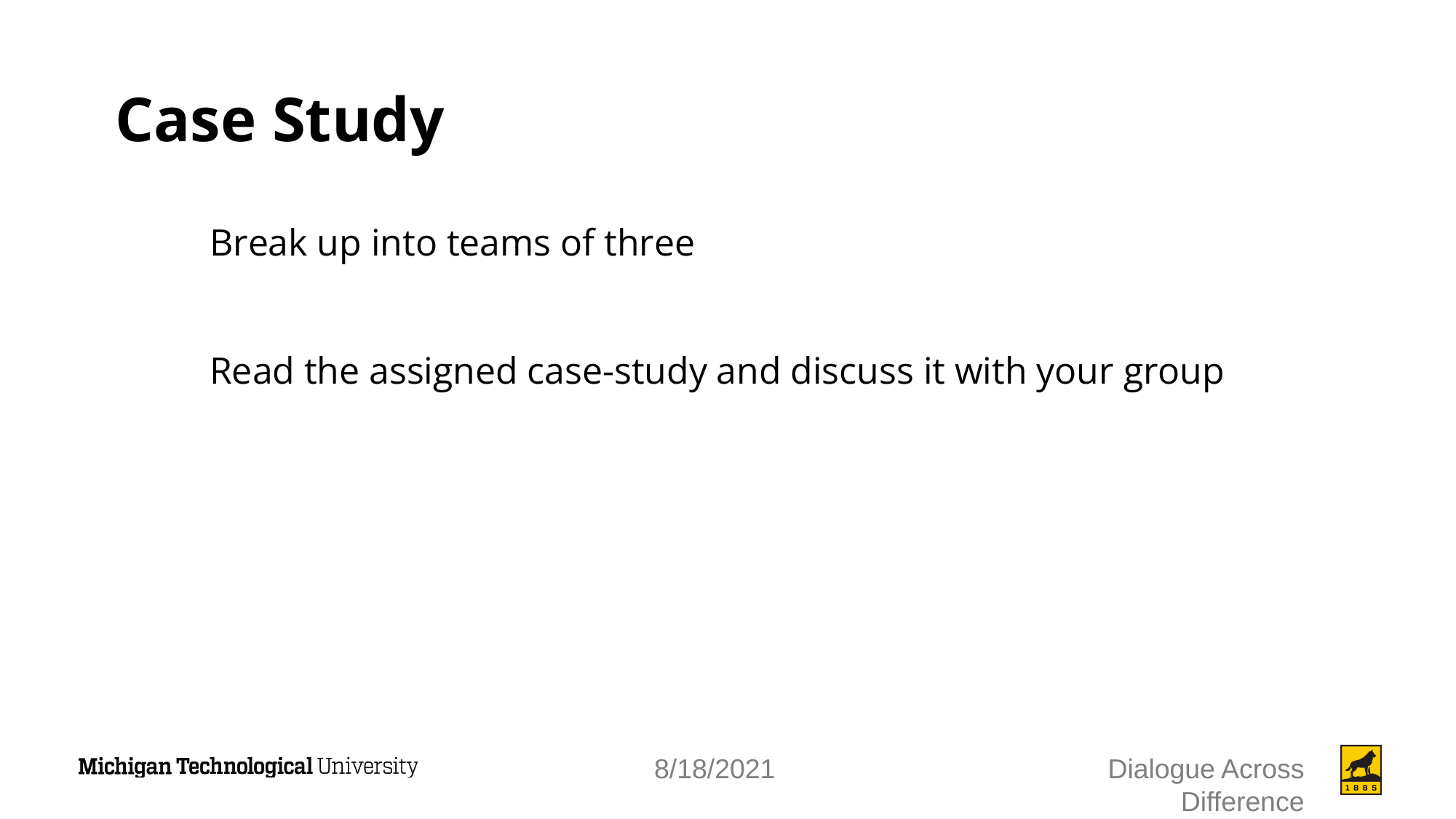

# Case Study
Break up into teams of three

Read the assigned case-study and discuss it with your group
8/18/2021
Dialogue Across Difference